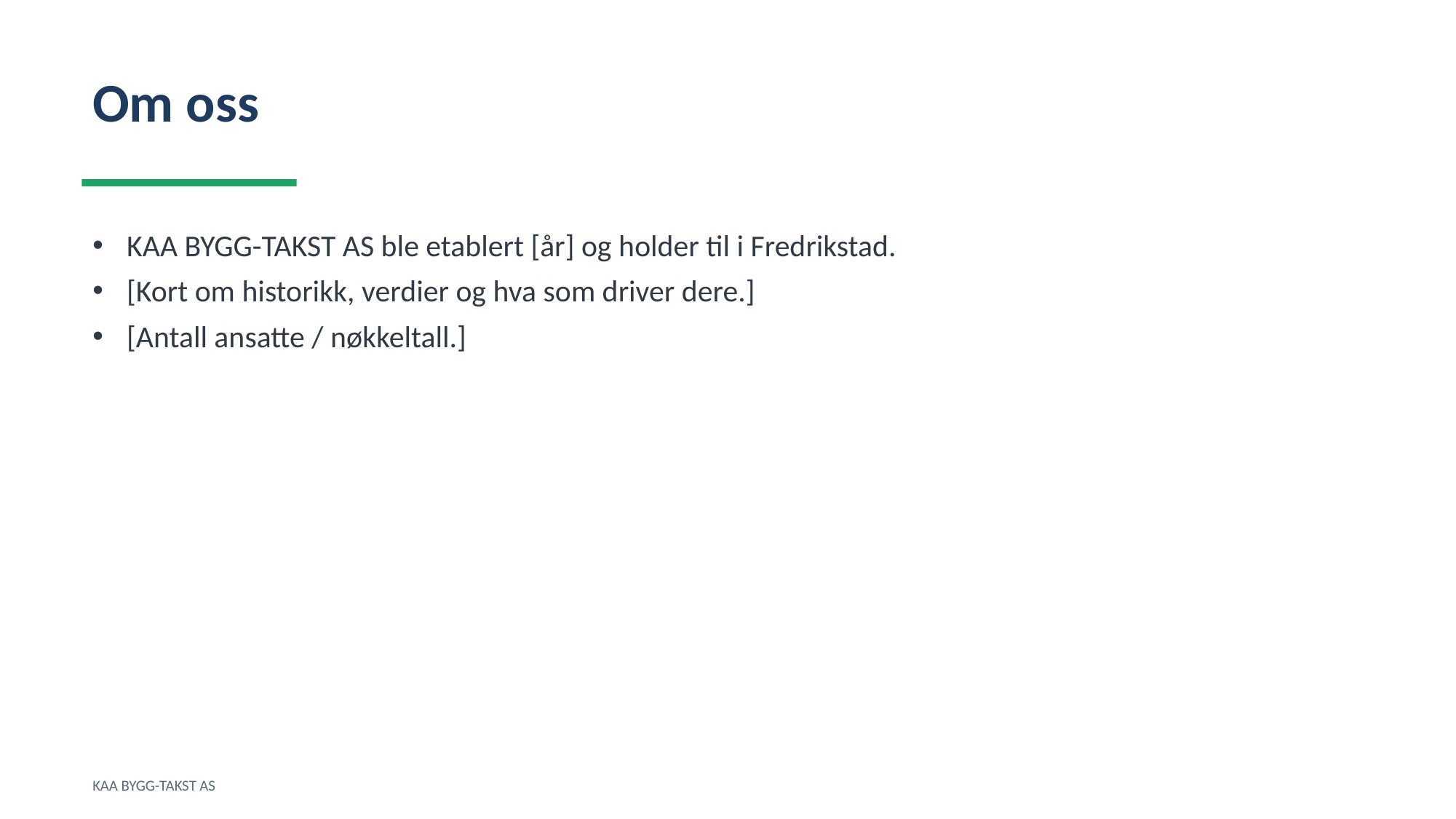

Om oss

KAA BYGG-TAKST AS ble etablert [år] og holder til i Fredrikstad.
[Kort om historikk, verdier og hva som driver dere.]
[Antall ansatte / nøkkeltall.]
KAA BYGG-TAKST AS